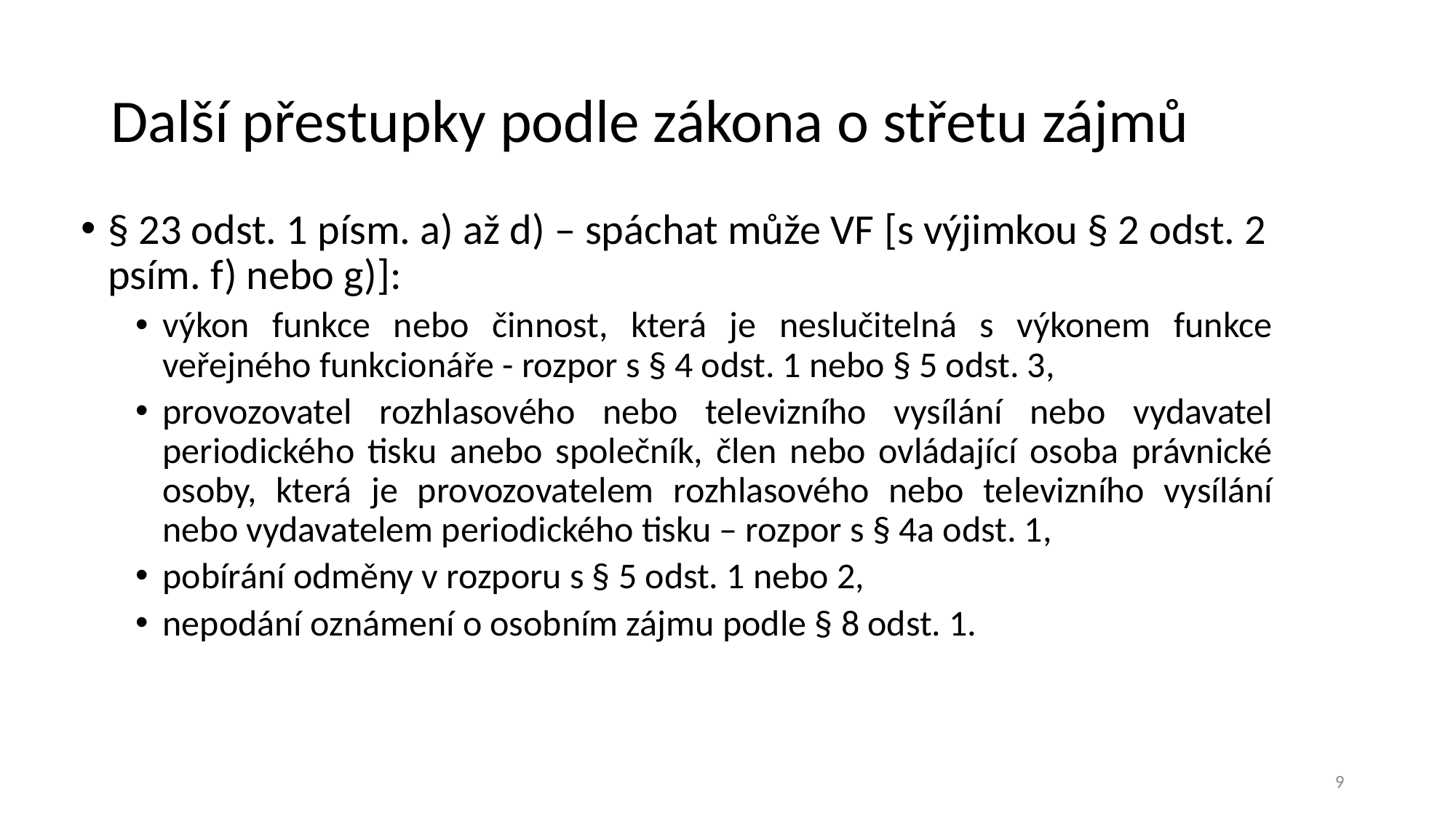

# Další přestupky podle zákona o střetu zájmů
§ 23 odst. 1 písm. a) až d) – spáchat může VF [s výjimkou § 2 odst. 2 psím. f) nebo g)]:
výkon funkce nebo činnost, která je neslučitelná s výkonem funkce veřejného funkcionáře - rozpor s § 4 odst. 1 nebo § 5 odst. 3,
provozovatel rozhlasového nebo televizního vysílání nebo vydavatel periodického tisku anebo společník, člen nebo ovládající osoba právnické osoby, která je provozovatelem rozhlasového nebo televizního vysílání nebo vydavatelem periodického tisku – rozpor s § 4a odst. 1,
pobírání odměny v rozporu s § 5 odst. 1 nebo 2,
nepodání oznámení o osobním zájmu podle § 8 odst. 1.

9